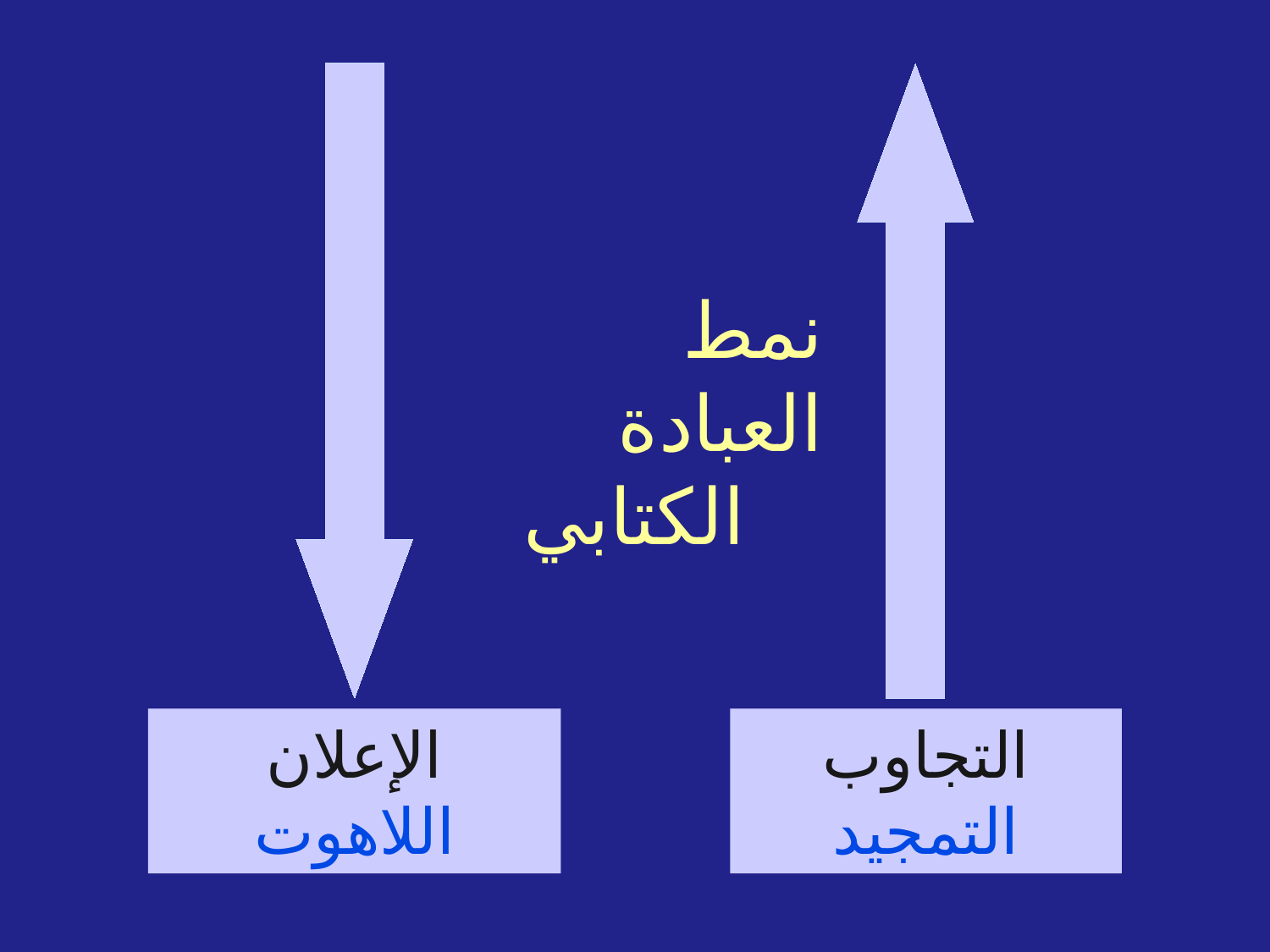

نمط            العبادة         الكتابي
الإعلان
اللاهوت
التجاوب
التمجيد